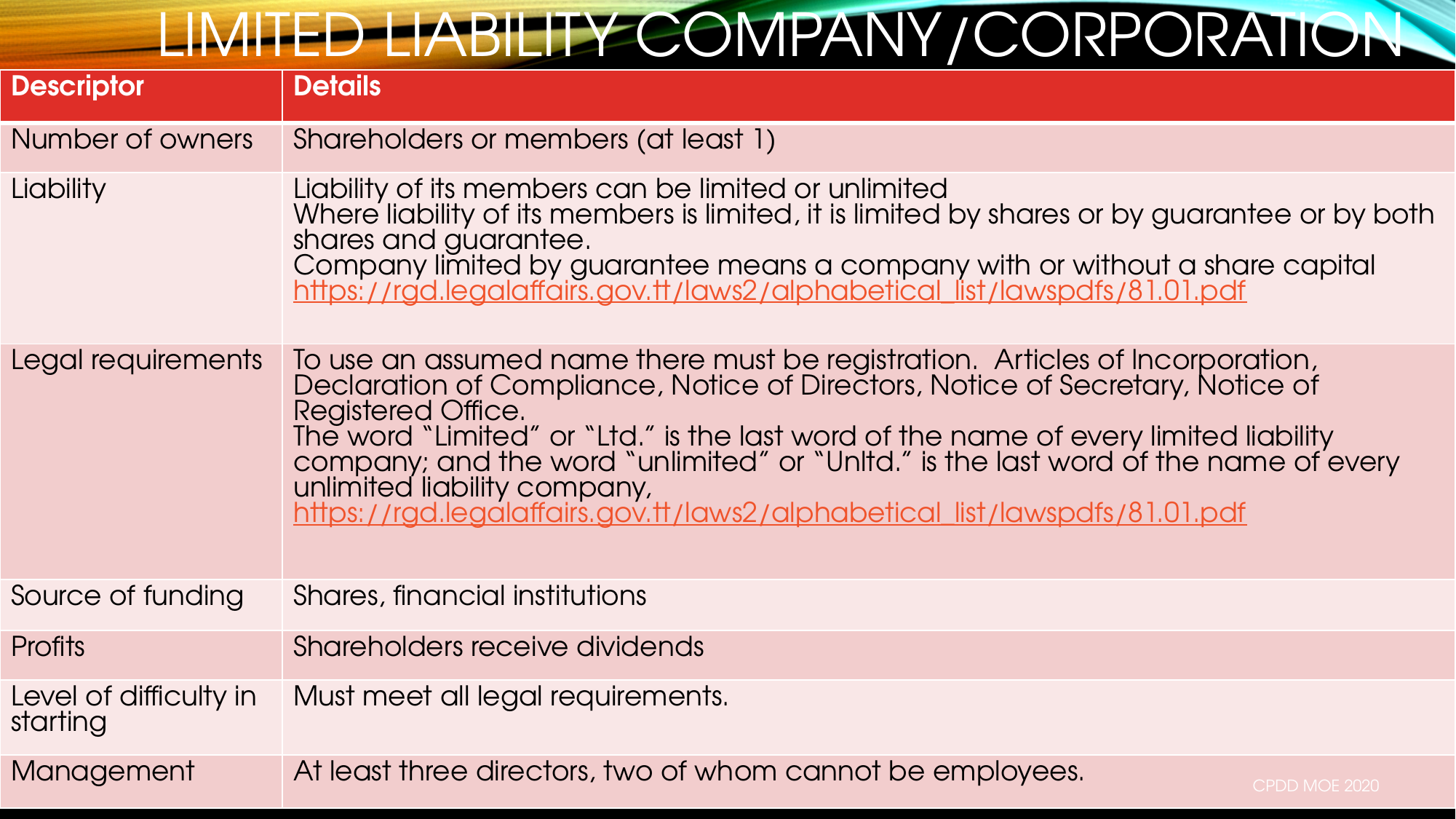

# Limited liability company/Corporation
| Descriptor | Details |
| --- | --- |
| Number of owners | Shareholders or members (at least 1) |
| Liability | Liability of its members can be limited or unlimited Where liability of its members is limited, it is limited by shares or by guarantee or by both shares and guarantee. Company limited by guarantee means a company with or without a share capital https://rgd.legalaffairs.gov.tt/laws2/alphabetical\_list/lawspdfs/81.01.pdf |
| Legal requirements | To use an assumed name there must be registration. Articles of Incorporation, Declaration of Compliance, Notice of Directors, Notice of Secretary, Notice of Registered Office. The word “Limited” or “Ltd.” is the last word of the name of every limited liability company; and the word “unlimited” or “Unltd.” is the last word of the name of every unlimited liability company, https://rgd.legalaffairs.gov.tt/laws2/alphabetical\_list/lawspdfs/81.01.pdf |
| Source of funding | Shares, financial institutions |
| Profits | Shareholders receive dividends |
| Level of difficulty in starting | Must meet all legal requirements. |
| Management | At least three directors, two of whom cannot be employees. |
CPDD MOE 2020